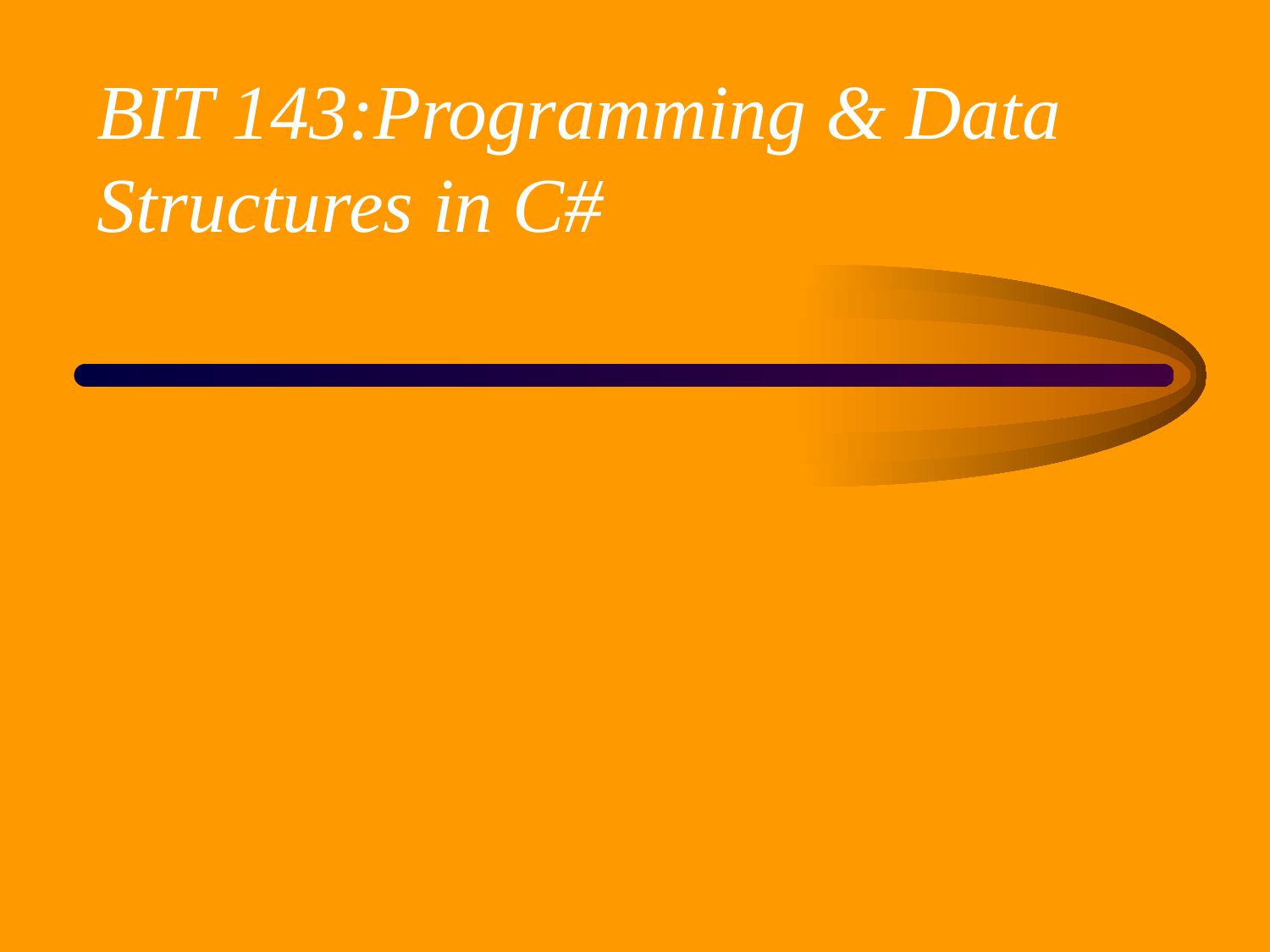

# BIT 143:Programming & Data Structures in C#